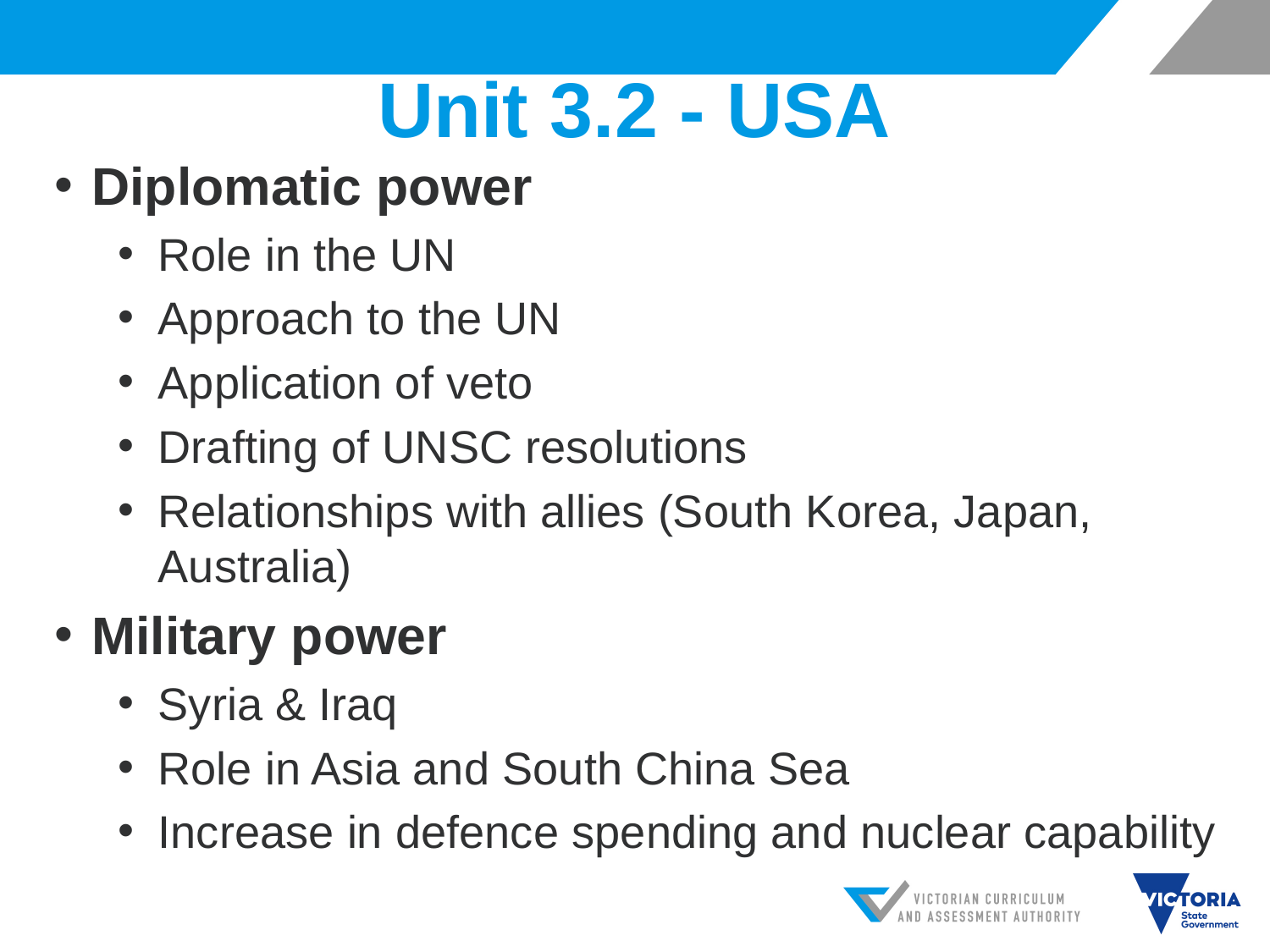

# Unit 3.2 - USA
Diplomatic power
Role in the UN
Approach to the UN
Application of veto
Drafting of UNSC resolutions
Relationships with allies (South Korea, Japan, Australia)
Military power
Syria & Iraq
Role in Asia and South China Sea
Increase in defence spending and nuclear capability